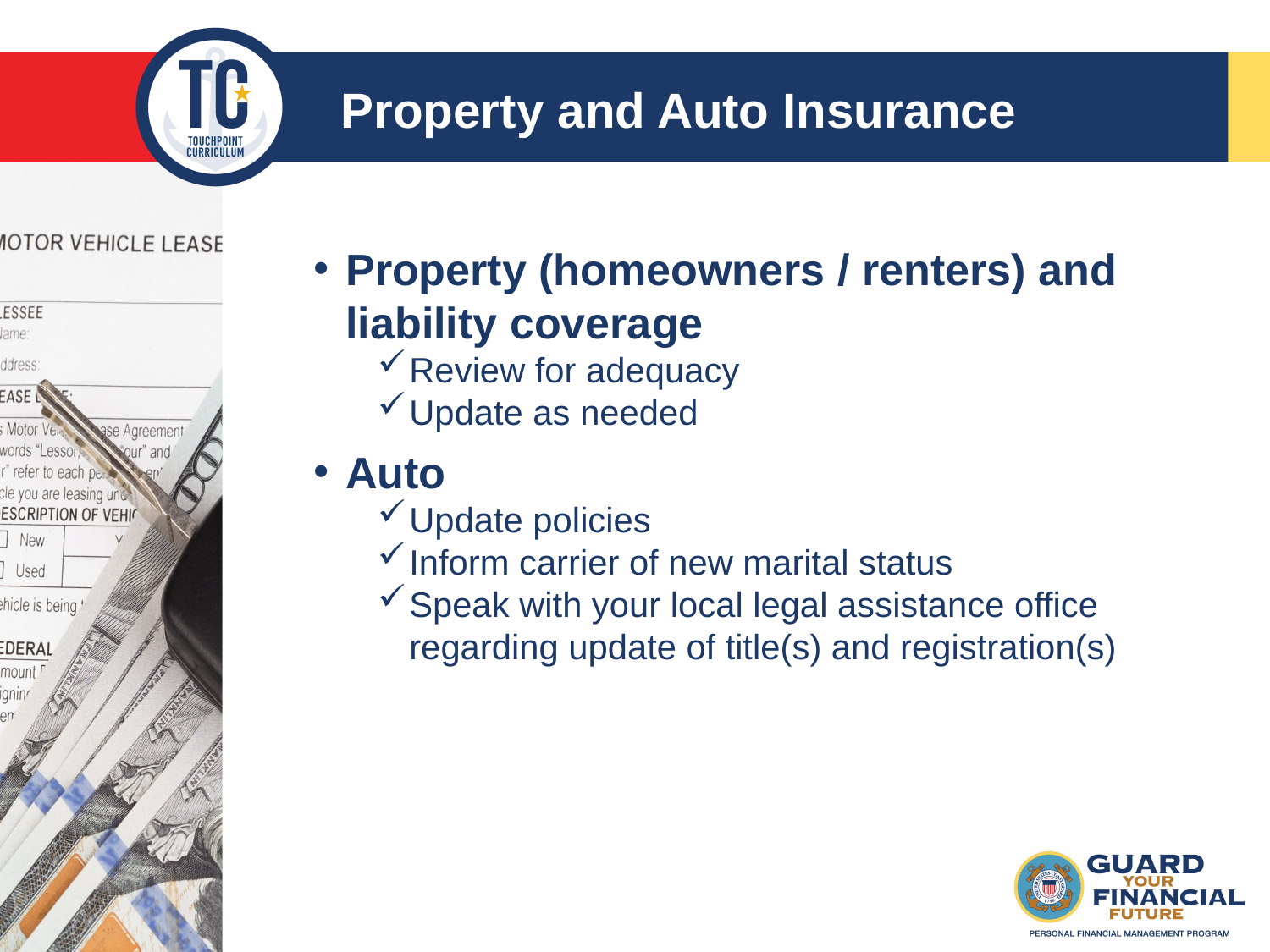

Property and Auto Insurance
Property (homeowners / renters) and liability coverage
Review for adequacy
Update as needed
Auto
Update policies
Inform carrier of new marital status
Speak with your local legal assistance office regarding update of title(s) and registration(s)